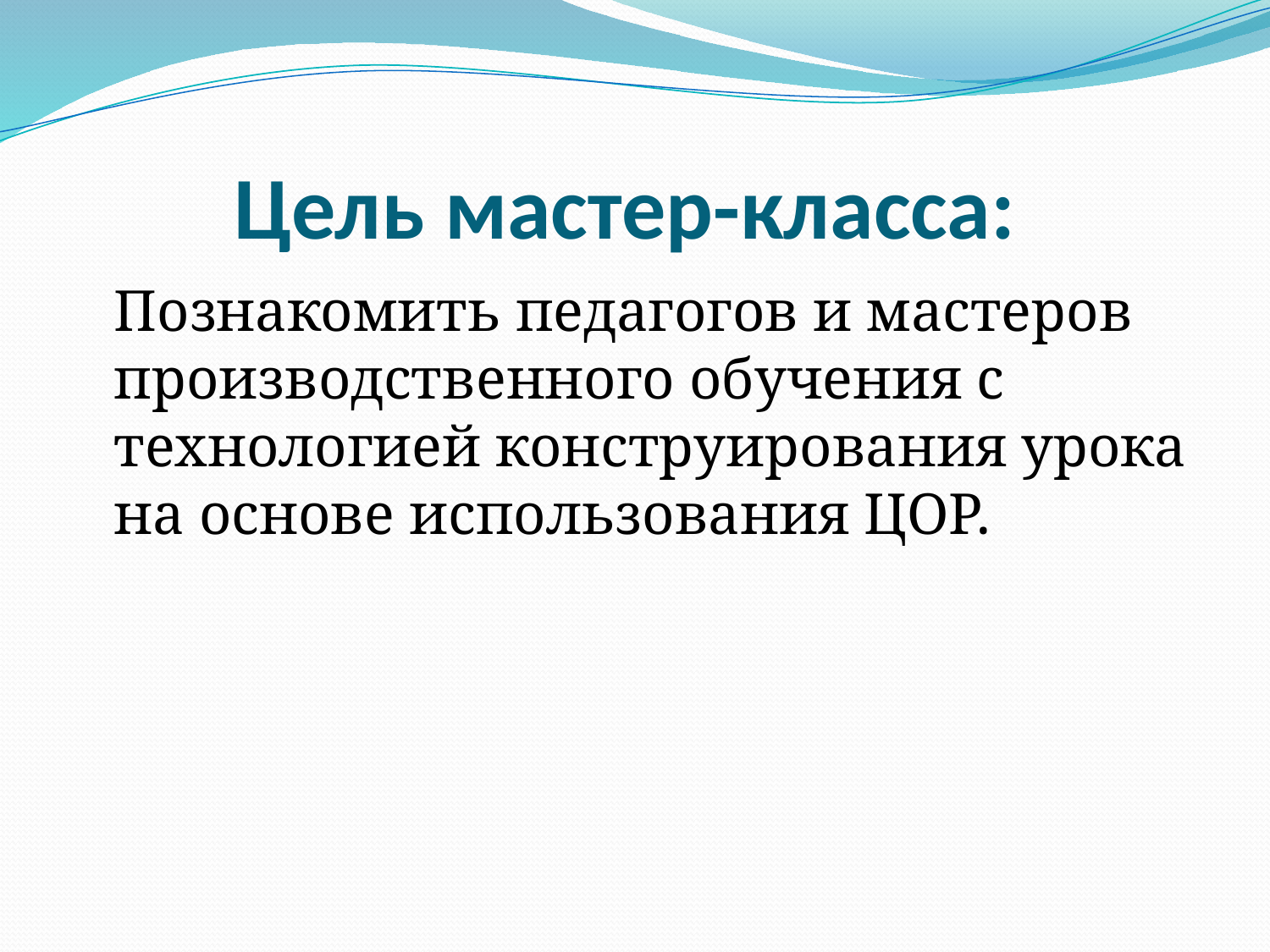

# Цель мастер-класса:
	Познакомить педагогов и мастеров производственного обучения с технологией конструирования урока на основе использования ЦОР.